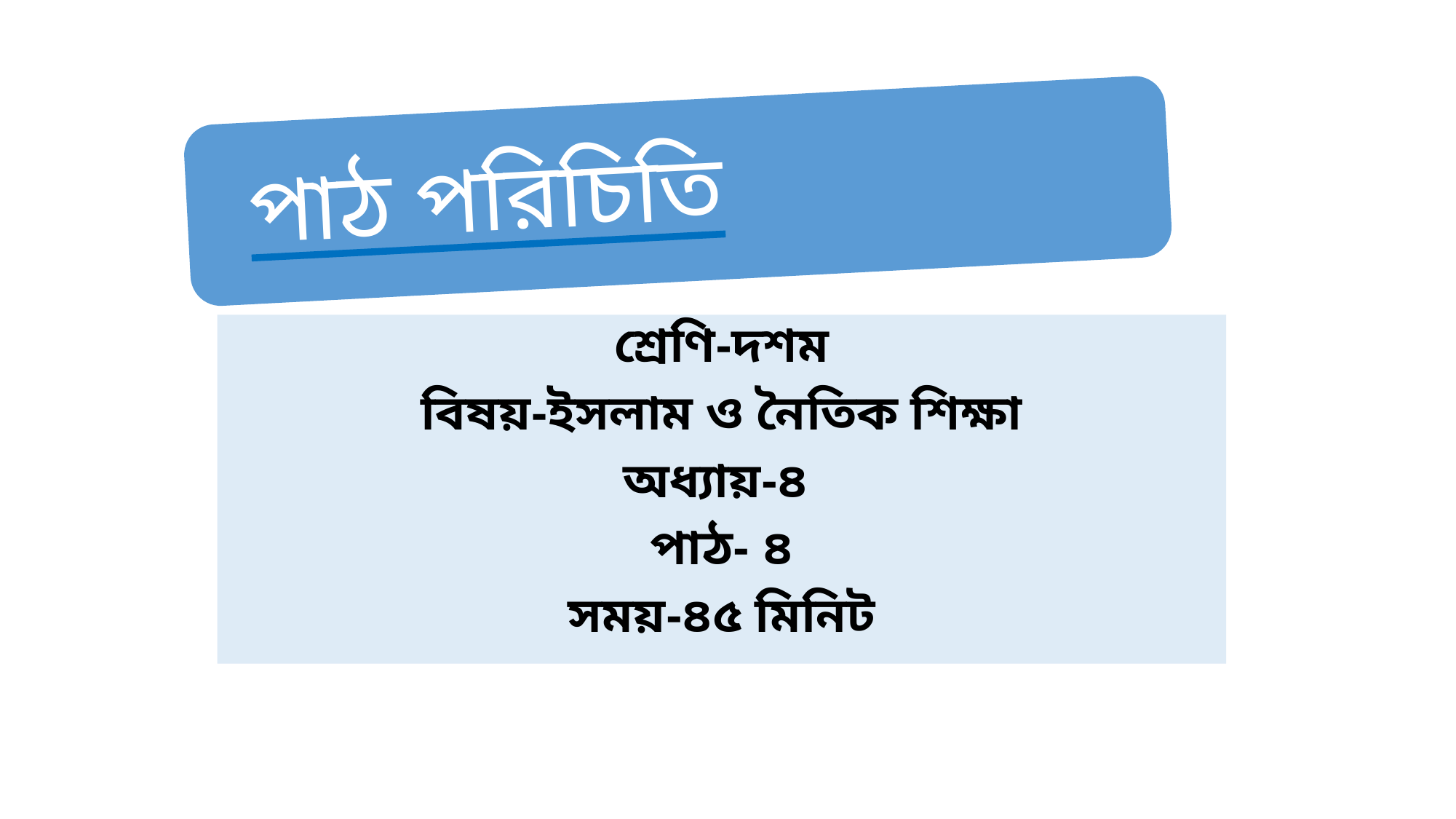

পাঠ পরিচিতি
শ্রেণি-দশম
বিষয়-ইসলাম ও নৈতিক শিক্ষা
অধ্যায়-৪
পাঠ- ৪
সময়-৪৫ মিনিট